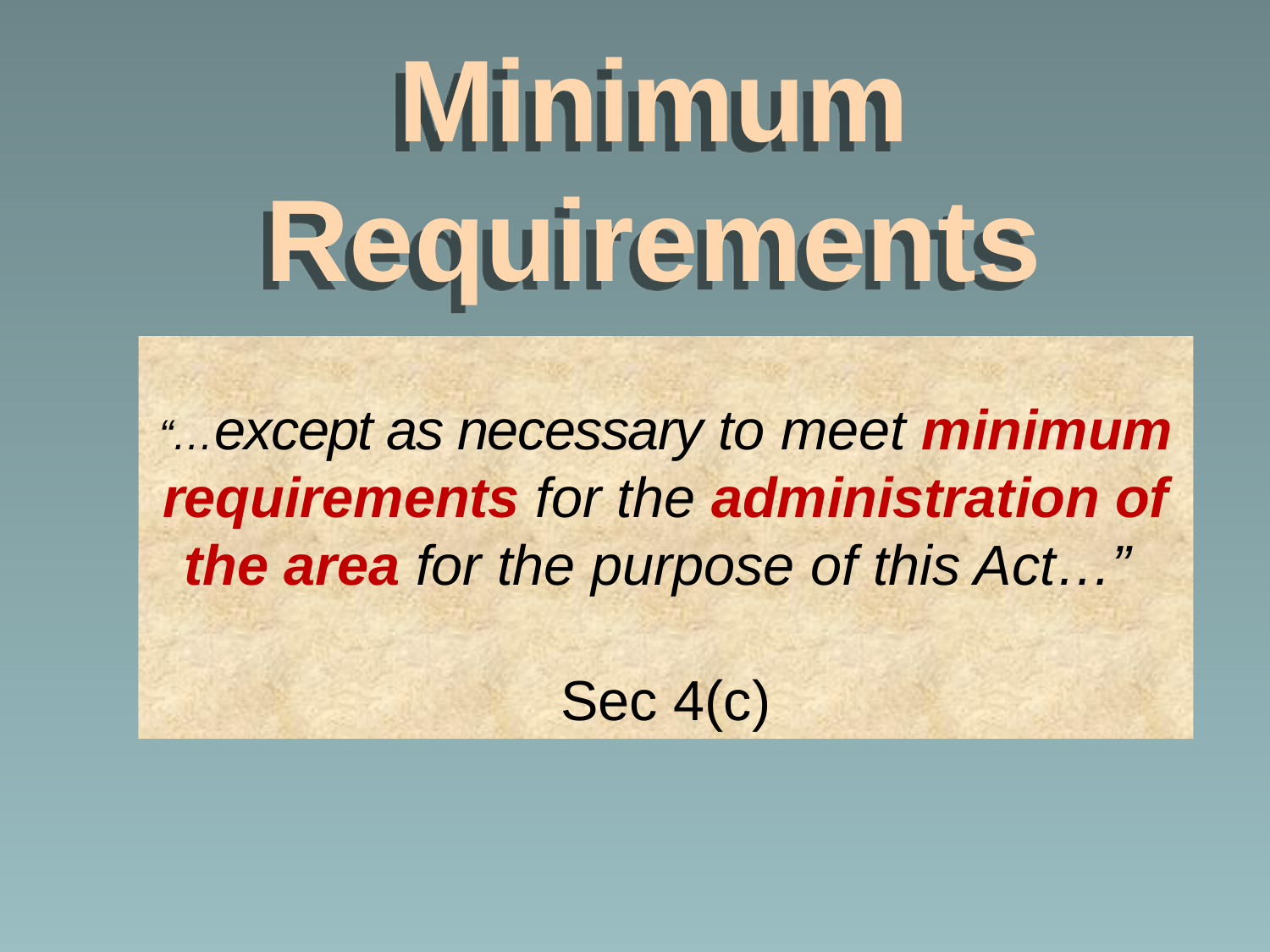

# Minimum Requirements

“…except as necessary to meet minimum requirements for the administration of the area for the purpose of this Act…”

Sec 4(c)